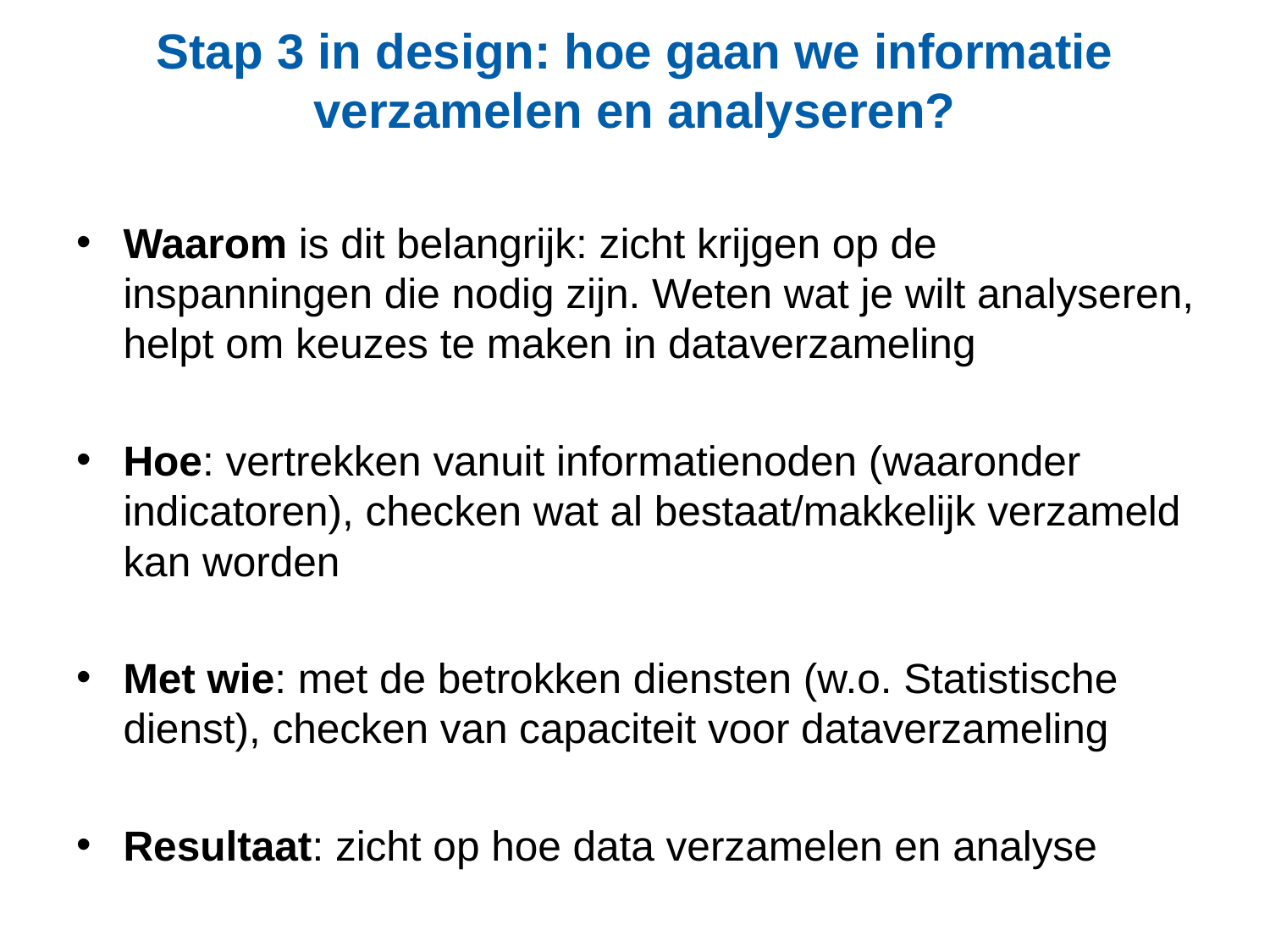

# Stap 3 in design: hoe gaan we informatie verzamelen en analyseren?
Waarom is dit belangrijk: zicht krijgen op de inspanningen die nodig zijn. Weten wat je wilt analyseren, helpt om keuzes te maken in dataverzameling

Hoe: vertrekken vanuit informatienoden (waaronder indicatoren), checken wat al bestaat/makkelijk verzameld kan worden

Met wie: met de betrokken diensten (w.o. Statistische dienst), checken van capaciteit voor dataverzameling

Resultaat: zicht op hoe data verzamelen en analyse